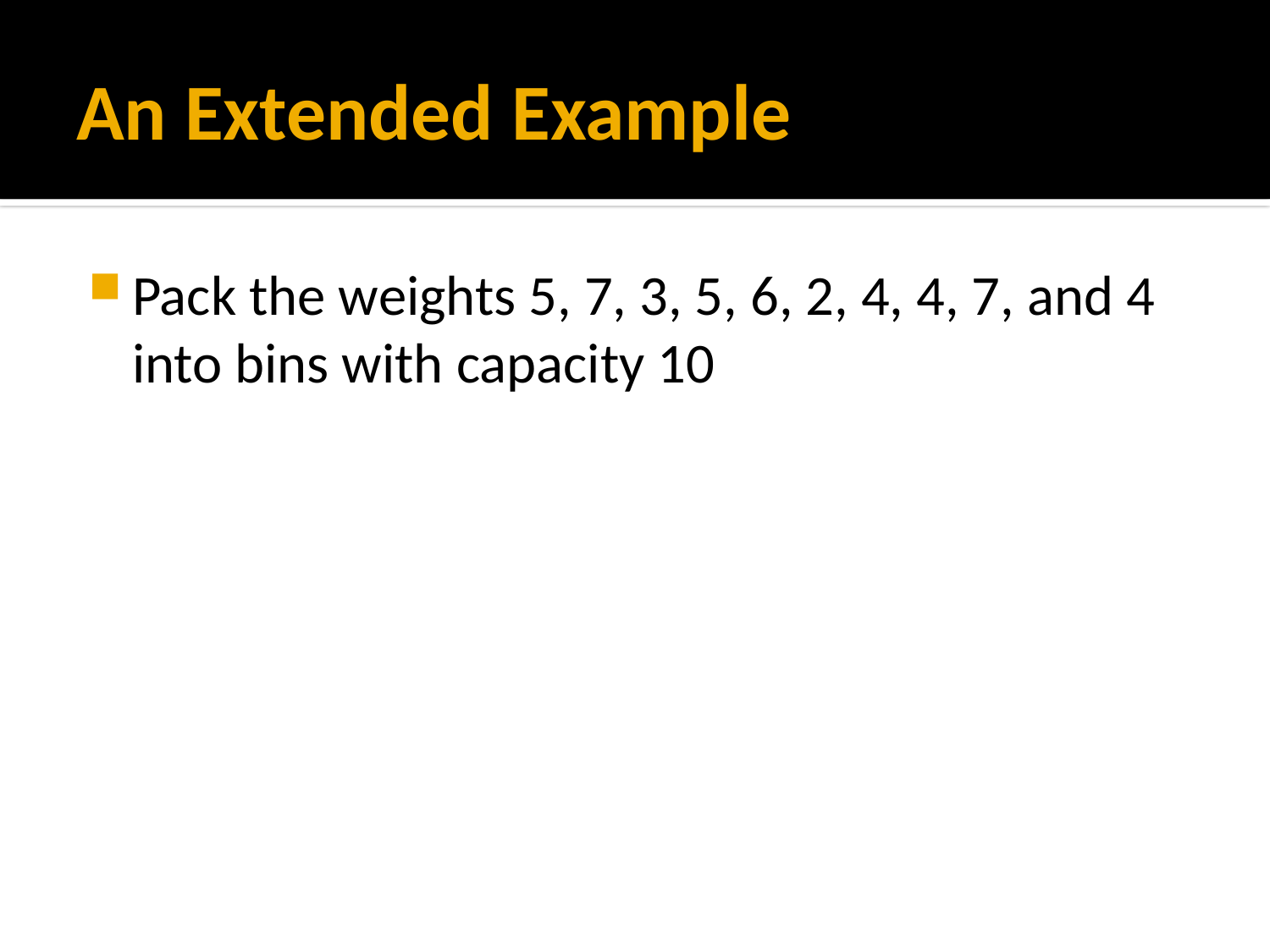

# An Extended Example
Pack the weights 5, 7, 3, 5, 6, 2, 4, 4, 7, and 4 into bins with capacity 10